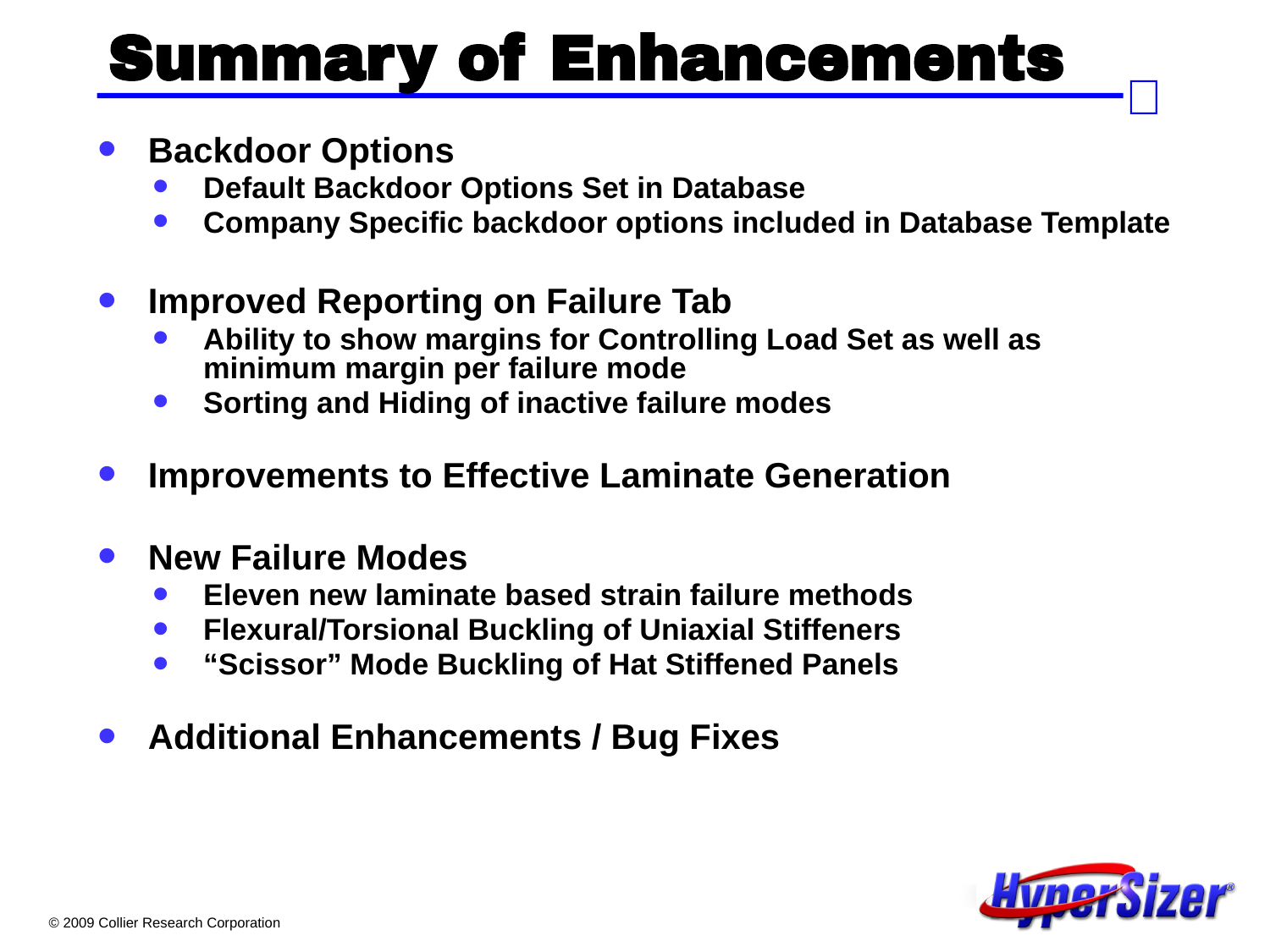

# Summary of Enhancements
Backdoor Options
Default Backdoor Options Set in Database
Company Specific backdoor options included in Database Template

Improved Reporting on Failure Tab
Ability to show margins for Controlling Load Set as well as minimum margin per failure mode
Sorting and Hiding of inactive failure modes

Improvements to Effective Laminate Generation

New Failure Modes
Eleven new laminate based strain failure methods
Flexural/Torsional Buckling of Uniaxial Stiffeners
“Scissor” Mode Buckling of Hat Stiffened Panels

Additional Enhancements / Bug Fixes

© 2009 Collier Research Corporation